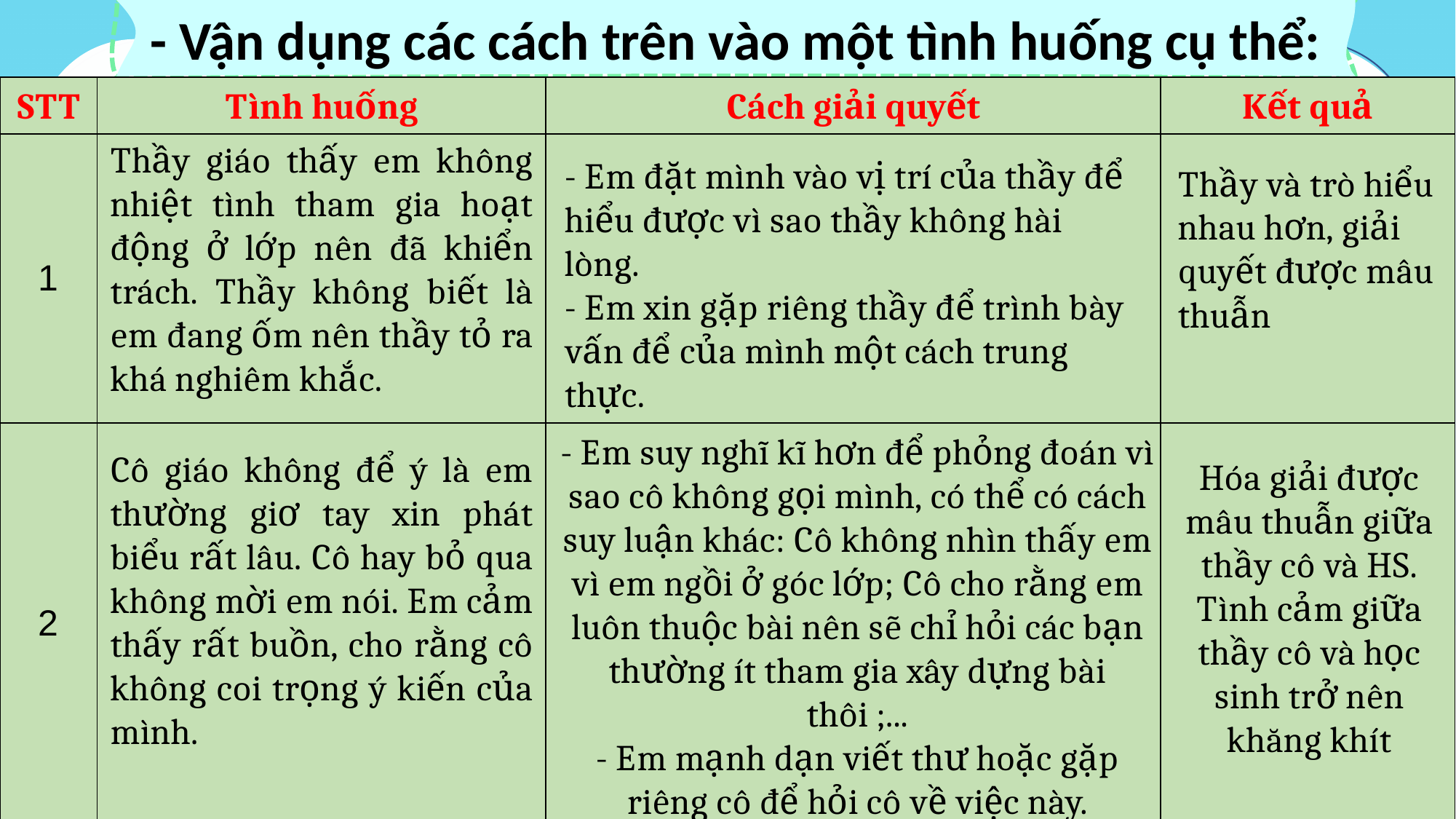

- Vận dụng các cách trên vào một tình huống cụ thể:

| STT | Tình huống | Cách giải quyết | Kết quả |
| --- | --- | --- | --- |
| 1 |  |  |  |
| 2 |  |  |  |
Thầy giáo thấy em không nhiệt tình tham gia hoạt động ở lớp nên đã khiển trách. Thầy không biết là em đang ốm nên thầy tỏ ra khá nghiêm khắc.

- Em đặt mình vào vị trí của thầy để hiểu được vì sao thầy không hài lòng.
- Em xin gặp riêng thầy để trình bày vấn để của mình một cách trung thực.
Thầy và trò hiểu nhau hơn, giải quyết được mâu thuẫn
- Em suy nghĩ kĩ hơn để phỏng đoán vì sao cô không gọi mình, có thể có cách suy luận khác: Cô không nhìn thấy em vì em ngồi ở góc lớp; Cô cho rằng em luôn thuộc bài nên sẽ chỉ hỏi các bạn thường ít tham gia xây dựng bài thôi ;...
- Em mạnh dạn viết thư hoặc gặp riêng cô để hỏi cô về việc này.

Cô giáo không để ý là em thường giơ tay xin phát biểu rất lâu. Cô hay bỏ qua không mời em nói. Em cảm thấy rất buồn, cho rằng cô không coi trọng ý kiến của mình.
Hóa giải được mâu thuẫn giữa thầy cô và HS. Tình cảm giữa thầy cô và học sinh trở nên khăng khít